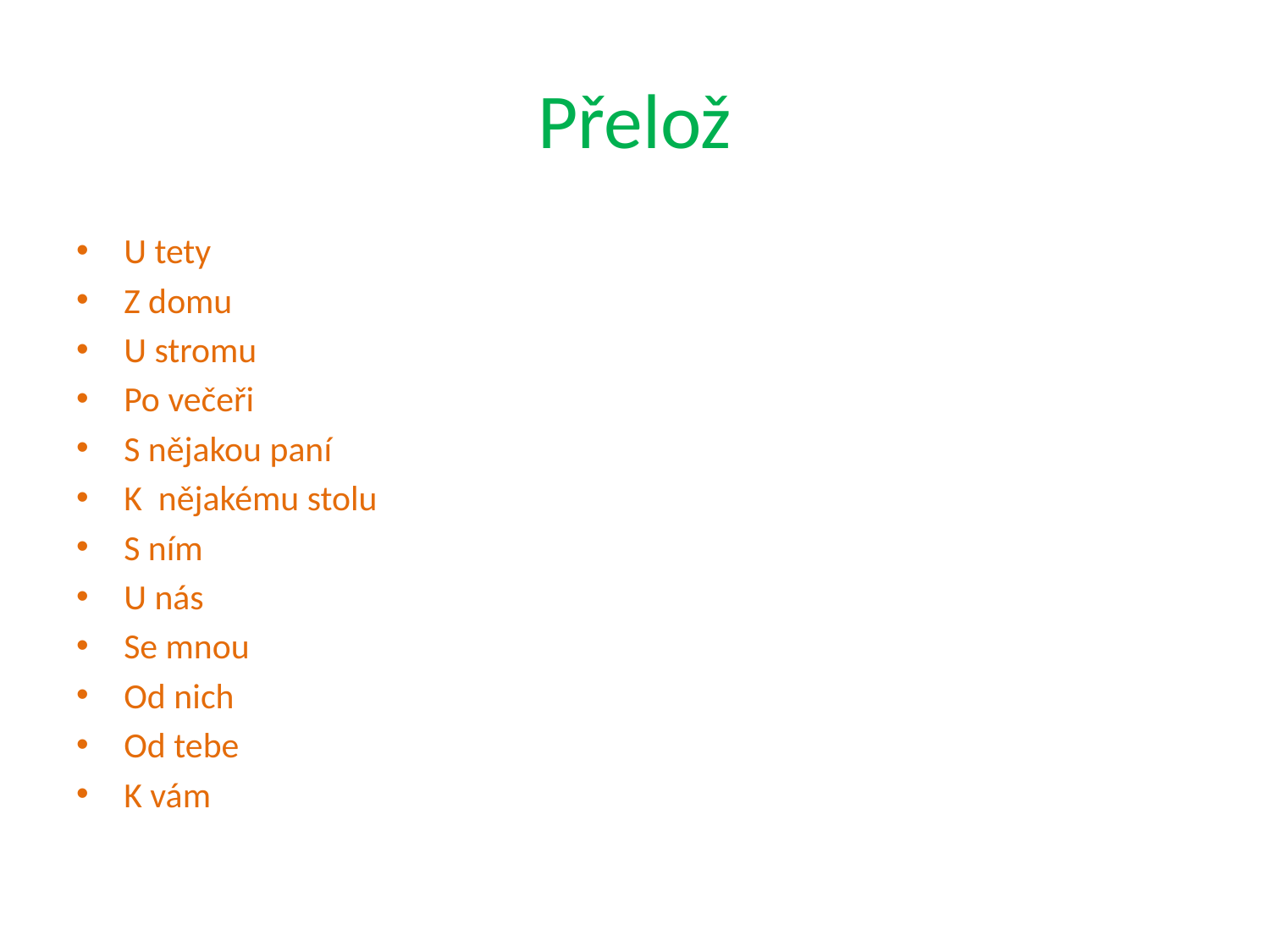

# Přelož
U tety
Z domu
U stromu
Po večeři
S nějakou paní
K  nějakému stolu
S ním
U nás
Se mnou
Od nich
Od tebe
K vám